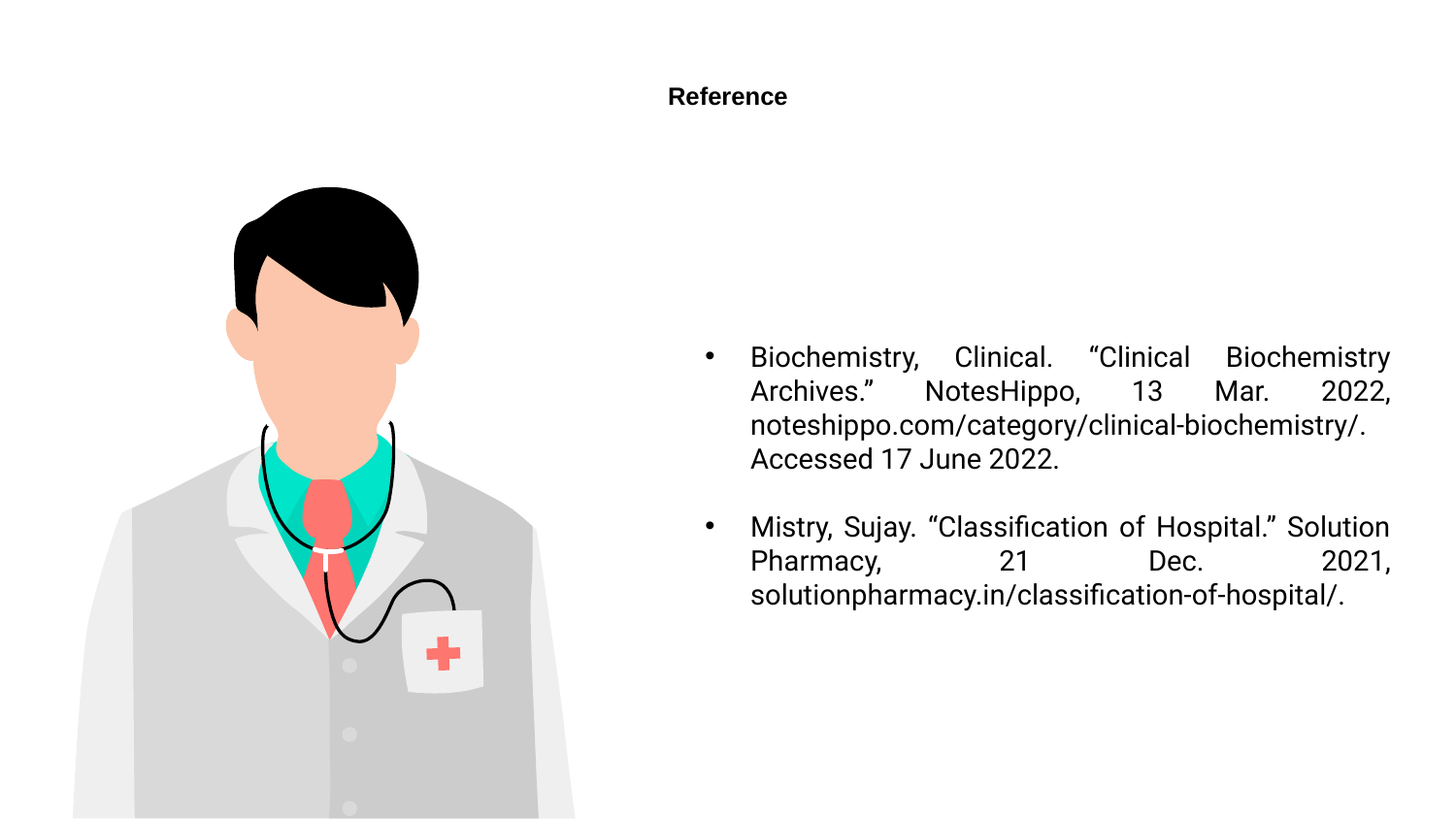

# Reference

Biochemistry, Clinical. “Clinical Biochemistry Archives.” NotesHippo, 13 Mar. 2022, noteshippo.com/category/clinical-biochemistry/. Accessed 17 June 2022.

Mistry, Sujay. “Classification of Hospital.” Solution Pharmacy, 21 Dec. 2021, solutionpharmacy.in/classification-of-hospital/.